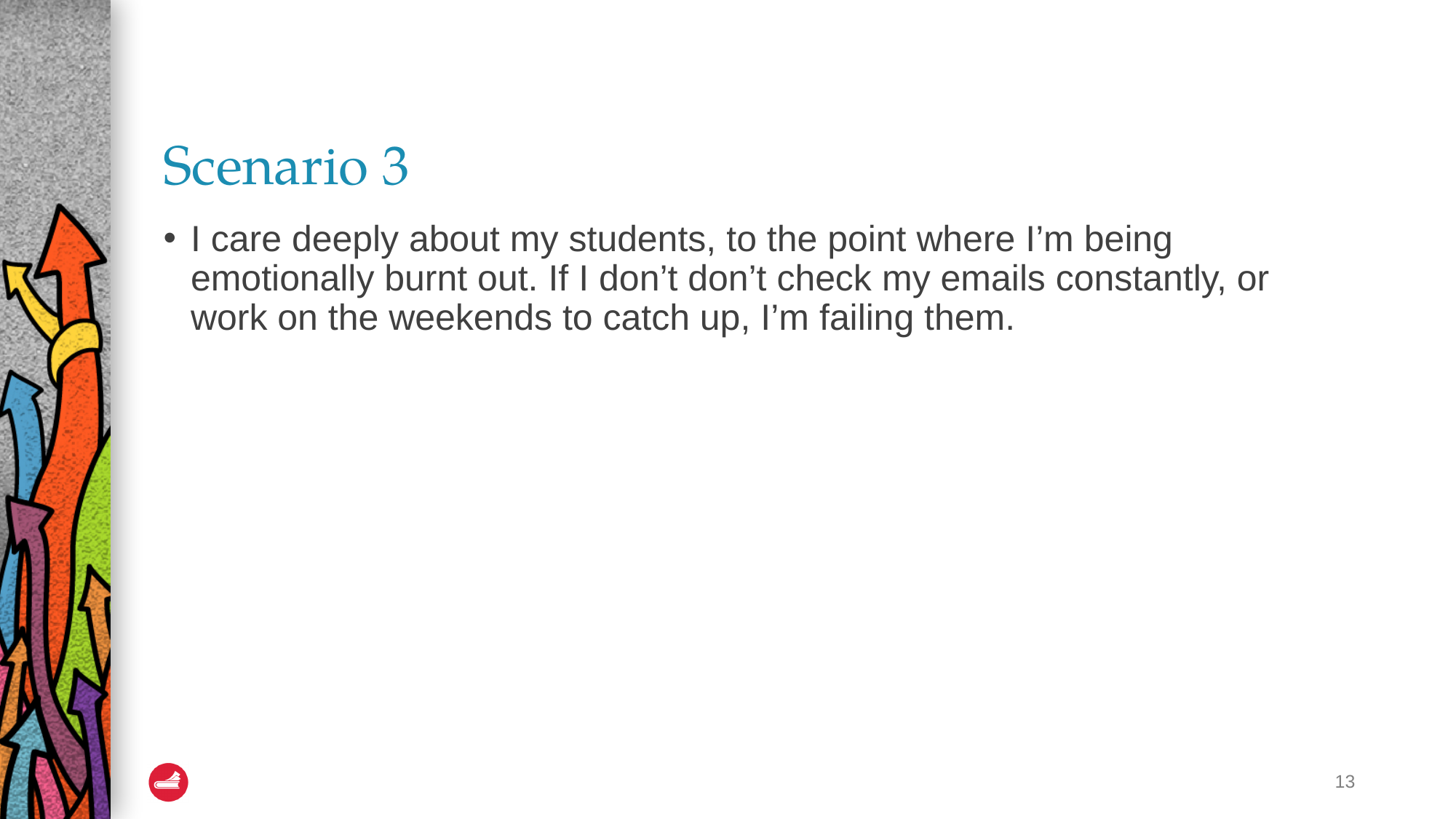

# Scenario 3
I care deeply about my students, to the point where I’m being emotionally burnt out. If I don’t don’t check my emails constantly, or work on the weekends to catch up, I’m failing them.
13